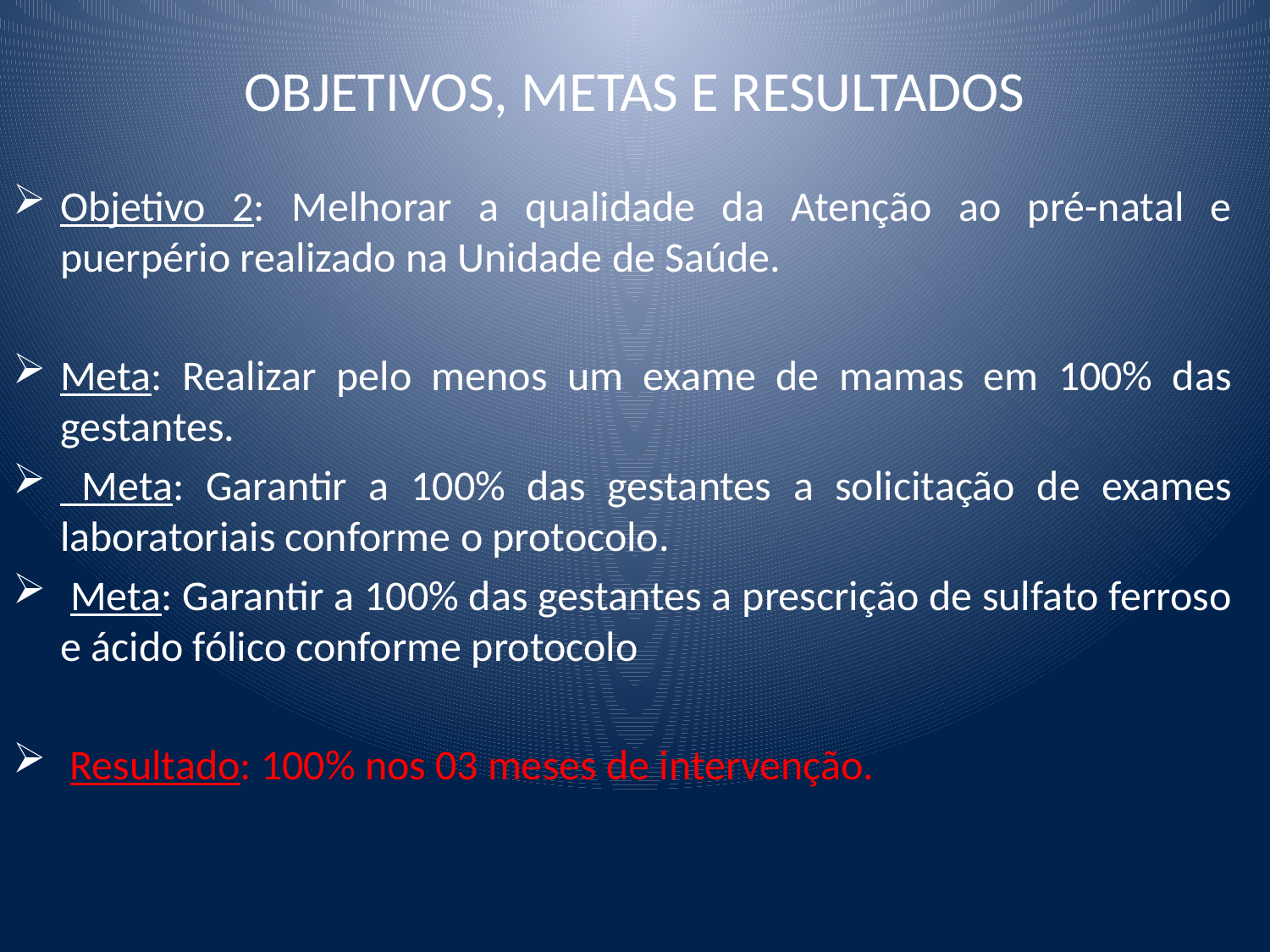

OBJETIVOS, METAS E RESULTADOS
Objetivo 2: Melhorar a qualidade da Atenção ao pré-natal e puerpério realizado na Unidade de Saúde.

Meta: Realizar pelo menos um exame de mamas em 100% das gestantes.
 Meta: Garantir a 100% das gestantes a solicitação de exames laboratoriais conforme o protocolo.
 Meta: Garantir a 100% das gestantes a prescrição de sulfato ferroso e ácido fólico conforme protocolo

 Resultado: 100% nos 03 meses de intervenção.